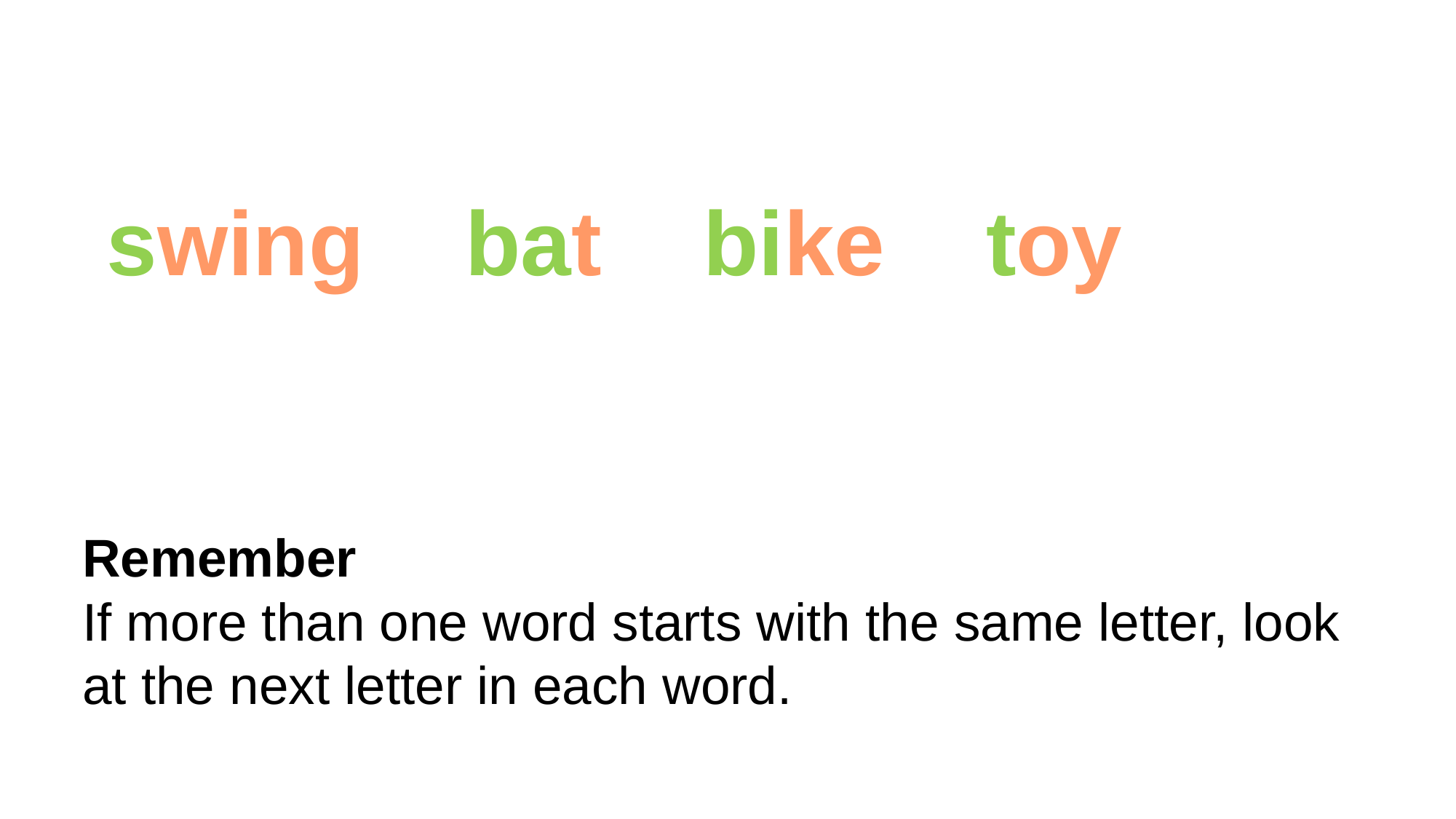

swing    bat    bike    toy
Remember
If more than one word starts with the same letter, look at the next letter in each word.